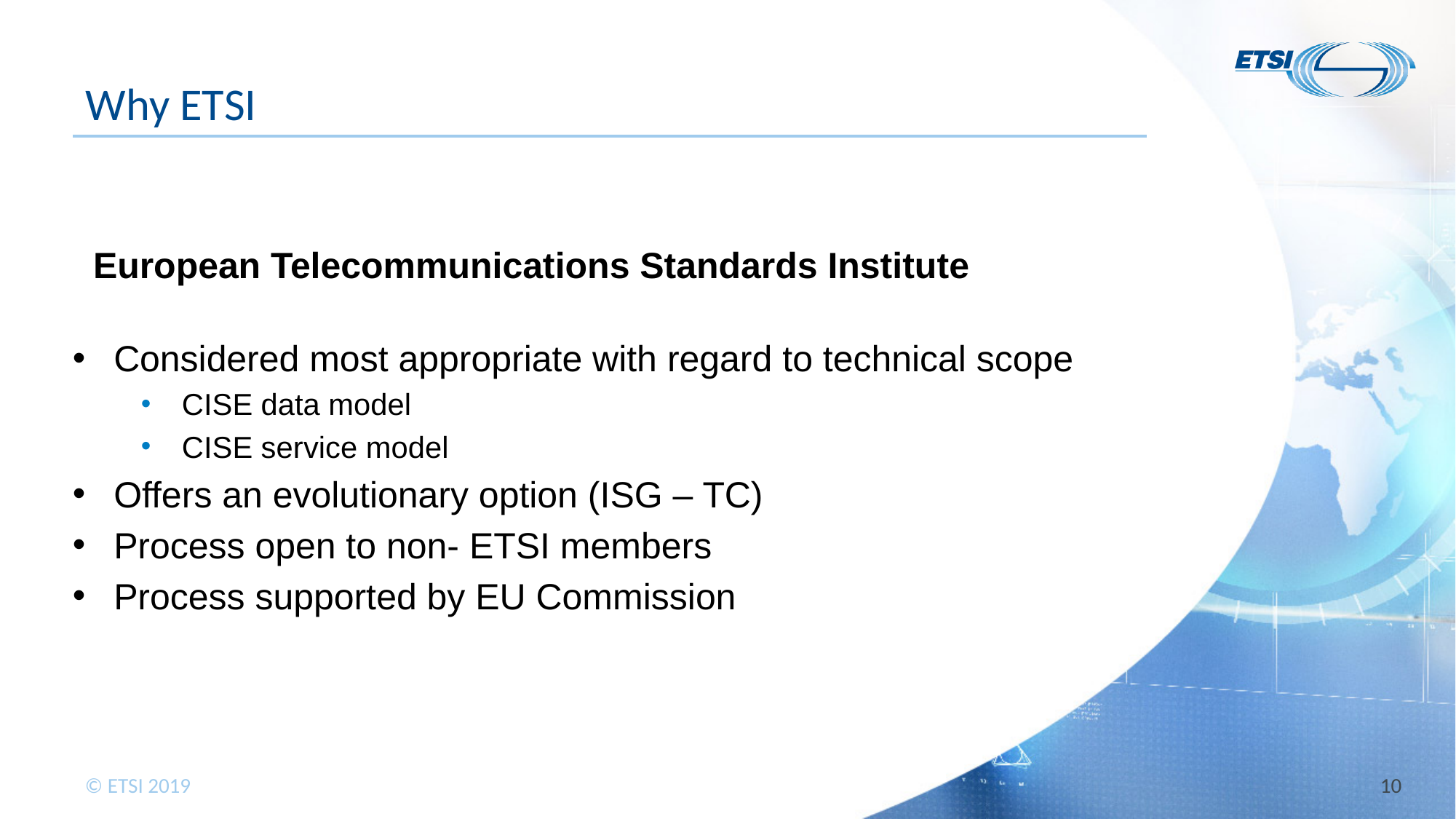

# Why ETSI

  European Telecommunications Standards Institute

Considered most appropriate with regard to technical scope
CISE data model
CISE service model
Offers an evolutionary option (ISG – TC)
Process open to non- ETSI members
Process supported by EU Commission